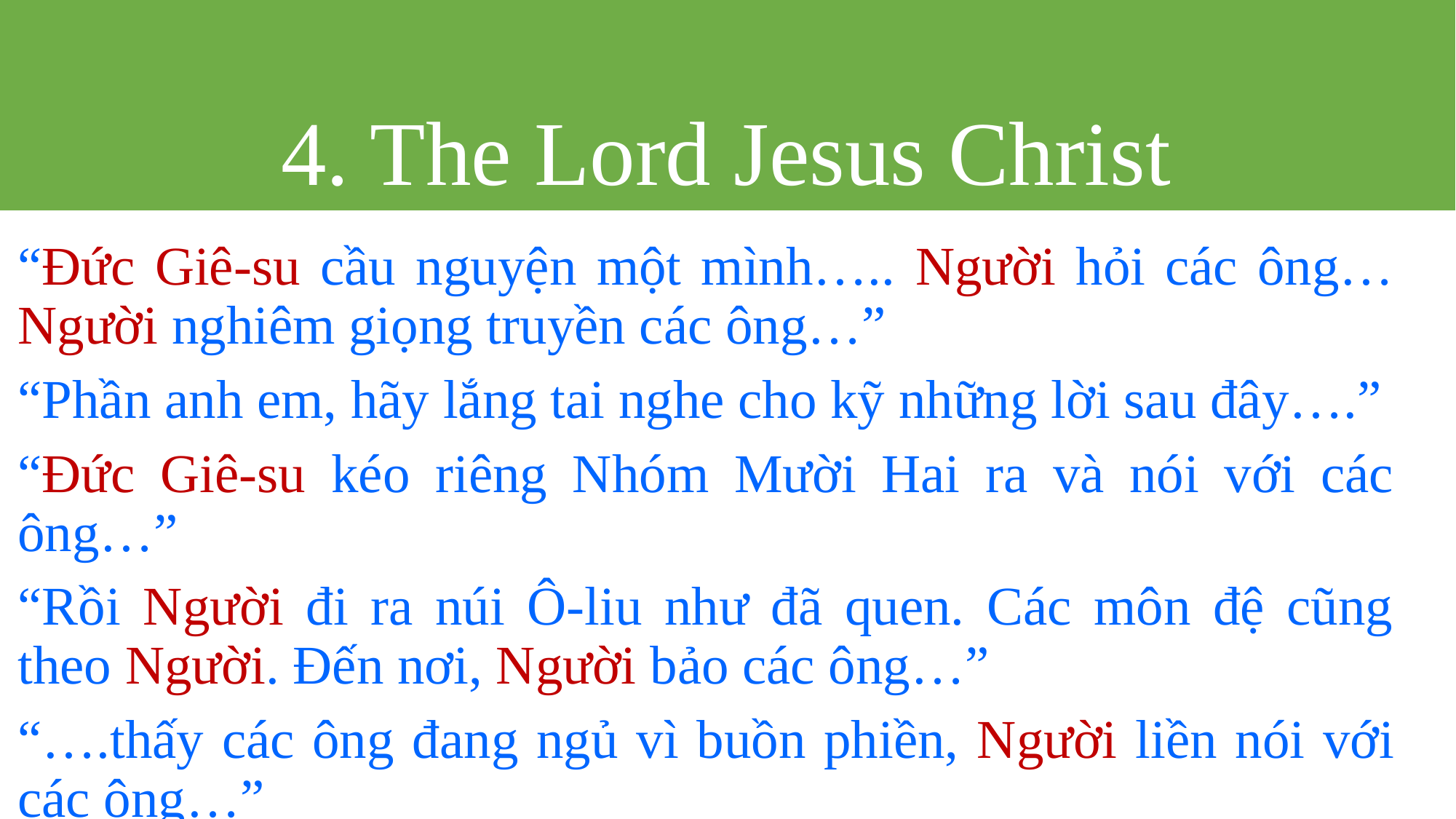

# 4. The Lord Jesus Christ

“Đức Giê-su cầu nguyện một mình….. Người hỏi các ông… Người nghiêm giọng truyền các ông…”
“Phần anh em, hãy lắng tai nghe cho kỹ những lời sau đây….”
“Đức Giê-su kéo riêng Nhóm Mười Hai ra và nói với các ông…”
“Rồi Người đi ra núi Ô-liu như đã quen. Các môn đệ cũng theo Người. Đến nơi, Người bảo các ông…”
“….thấy các ông đang ngủ vì buồn phiền, Người liền nói với các ông…”